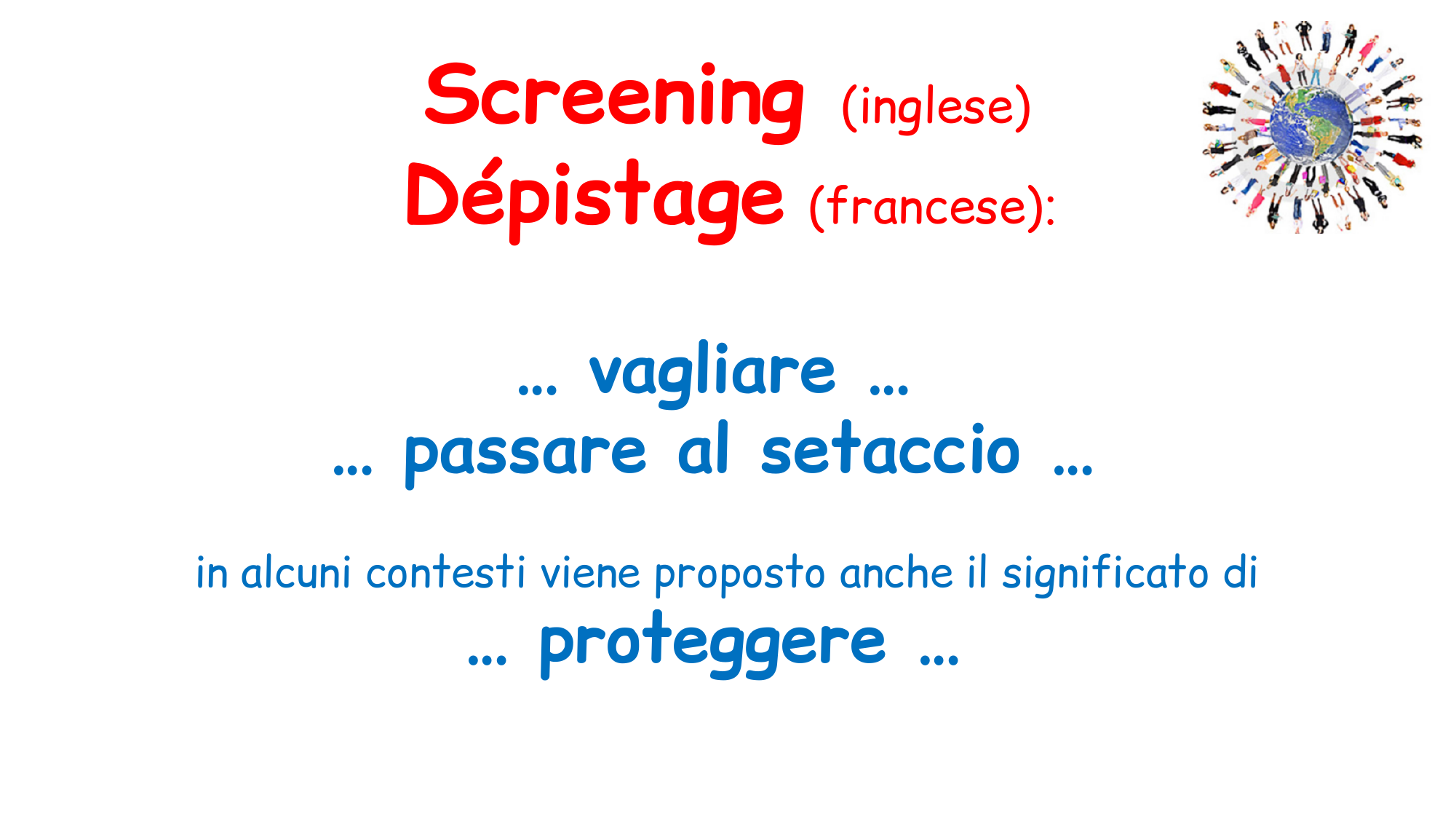

Screening (inglese)
Dépistage (francese):
… vagliare …
… passare al setaccio …

in alcuni contesti viene proposto anche il significato di
… proteggere …